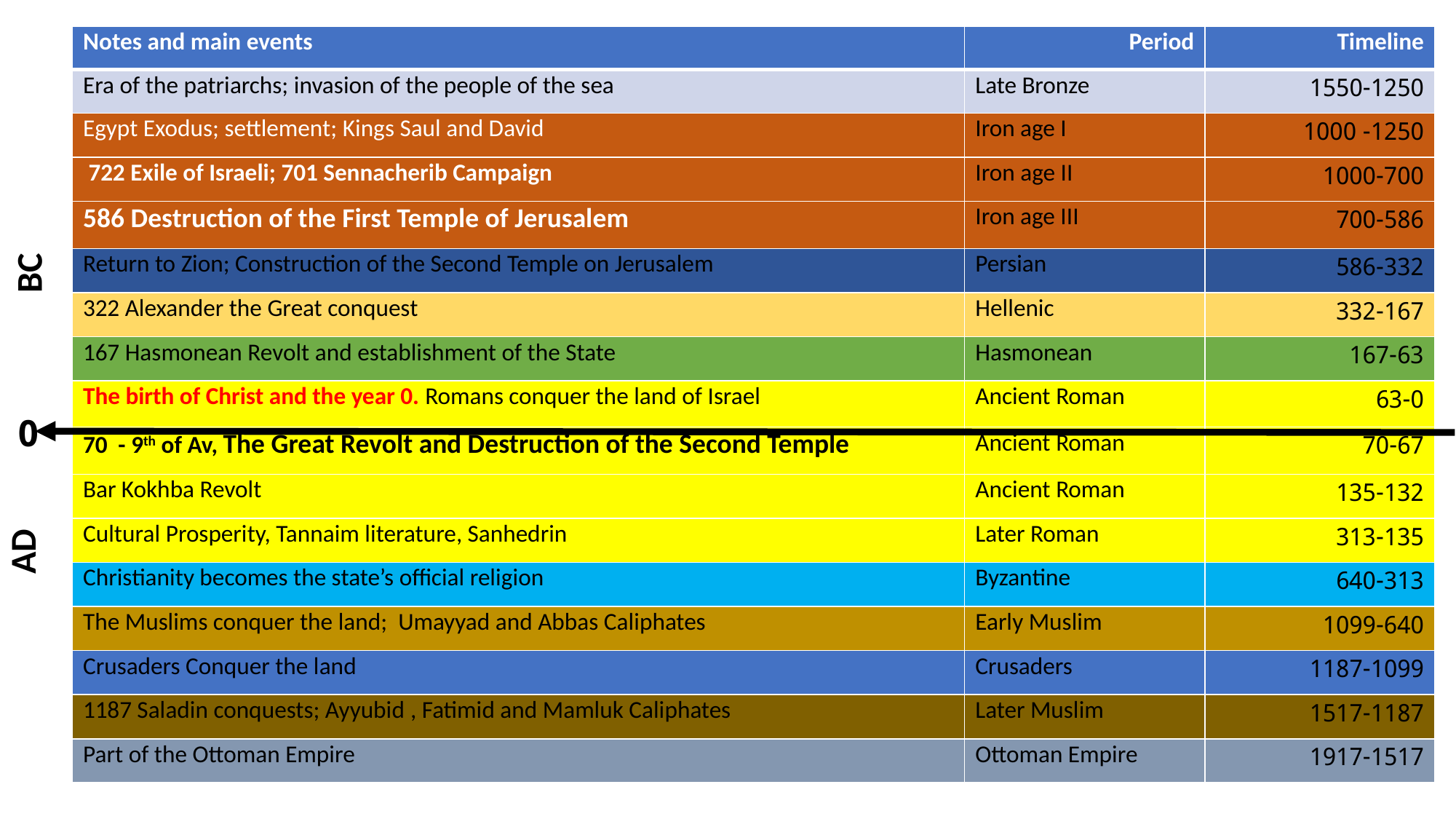

| Notes and main events | Period | Timeline |
| --- | --- | --- |
| Era of the patriarchs; invasion of the people of the sea | Late Bronze | 1550-1250 |
| Egypt Exodus; settlement; Kings Saul and David | Iron age I | 1250- 1000 |
| 722 Exile of Israeli; 701 Sennacherib Campaign | Iron age II | 1000-700 |
| 586 Destruction of the First Temple of Jerusalem | Iron age III | 700-586 |
| Return to Zion; Construction of the Second Temple on Jerusalem | Persian | 586-332 |
| 322 Alexander the Great conquest | Hellenic | 332-167 |
| 167 Hasmonean Revolt and establishment of the State | Hasmonean | 167-63 |
| The birth of Christ and the year 0. Romans conquer the land of Israel | Ancient Roman | 63-0 |
| 70 - 9th of Av, The Great Revolt and Destruction of the Second Temple | Ancient Roman | 70-67 |
| Bar Kokhba Revolt | Ancient Roman | 135-132 |
| Cultural Prosperity, Tannaim literature, Sanhedrin | Later Roman | 313-135 |
| Christianity becomes the state’s official religion | Byzantine | 640-313 |
| The Muslims conquer the land; Umayyad and Abbas Caliphates | Early Muslim | 1099-640 |
| Crusaders Conquer the land | Crusaders | 1187-1099 |
| 1187 Saladin conquests; Ayyubid , Fatimid and Mamluk Caliphates | Later Muslim | 1517-1187 |
| Part of the Ottoman Empire | Ottoman Empire | 1917-1517 |
BC
0
AD